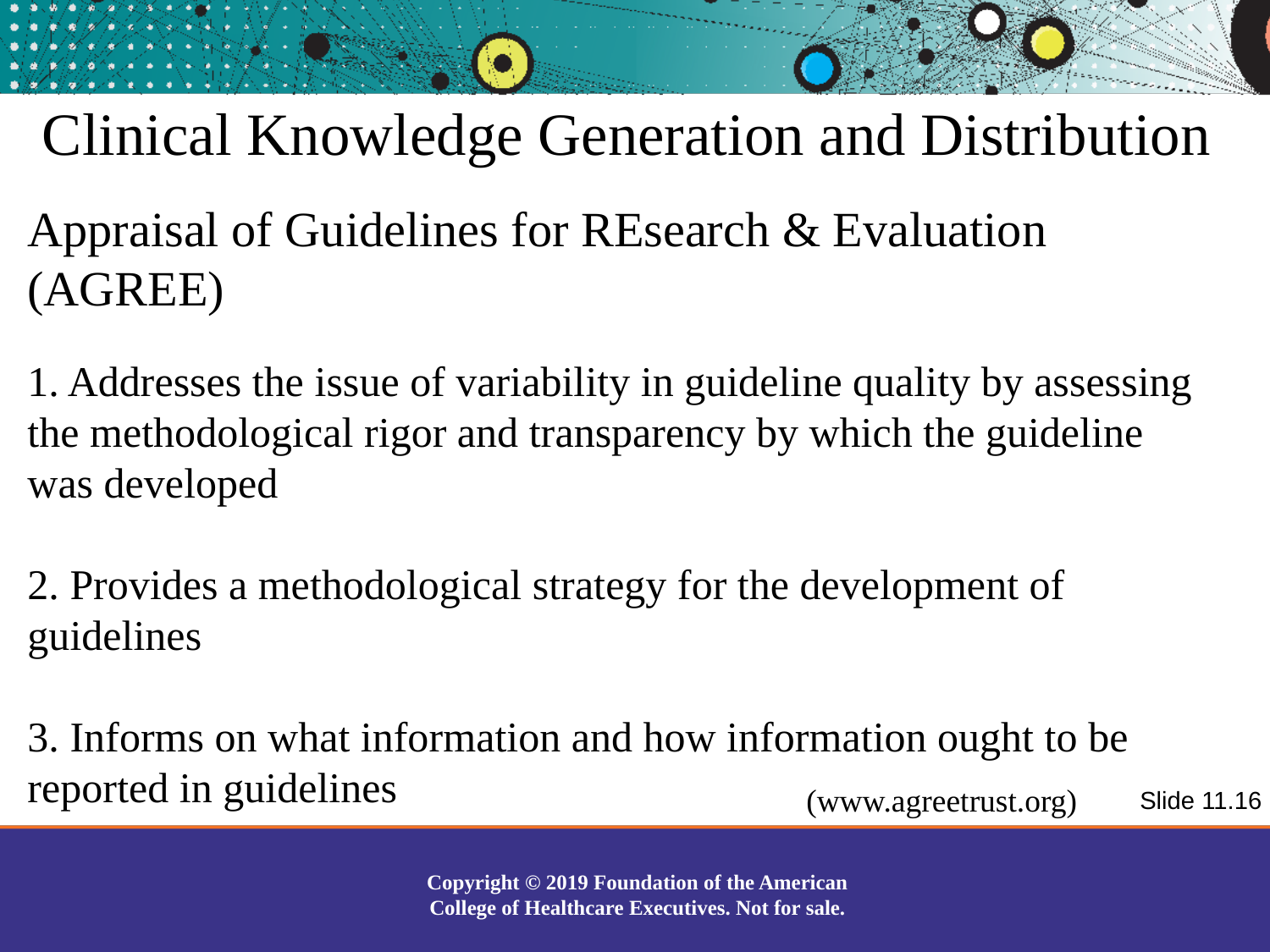

Clinical Knowledge Generation and Distribution
Appraisal of Guidelines for REsearch & Evaluation (AGREE)

1. Addresses the issue of variability in guideline quality by assessing the methodological rigor and transparency by which the guideline was developed

2. Provides a methodological strategy for the development of guidelines

3. Informs on what information and how information ought to be reported in guidelines
(www.agreetrust.org)
Slide 11.16
Copyright © 2019 Foundation of the American College of Healthcare Executives. Not for sale.